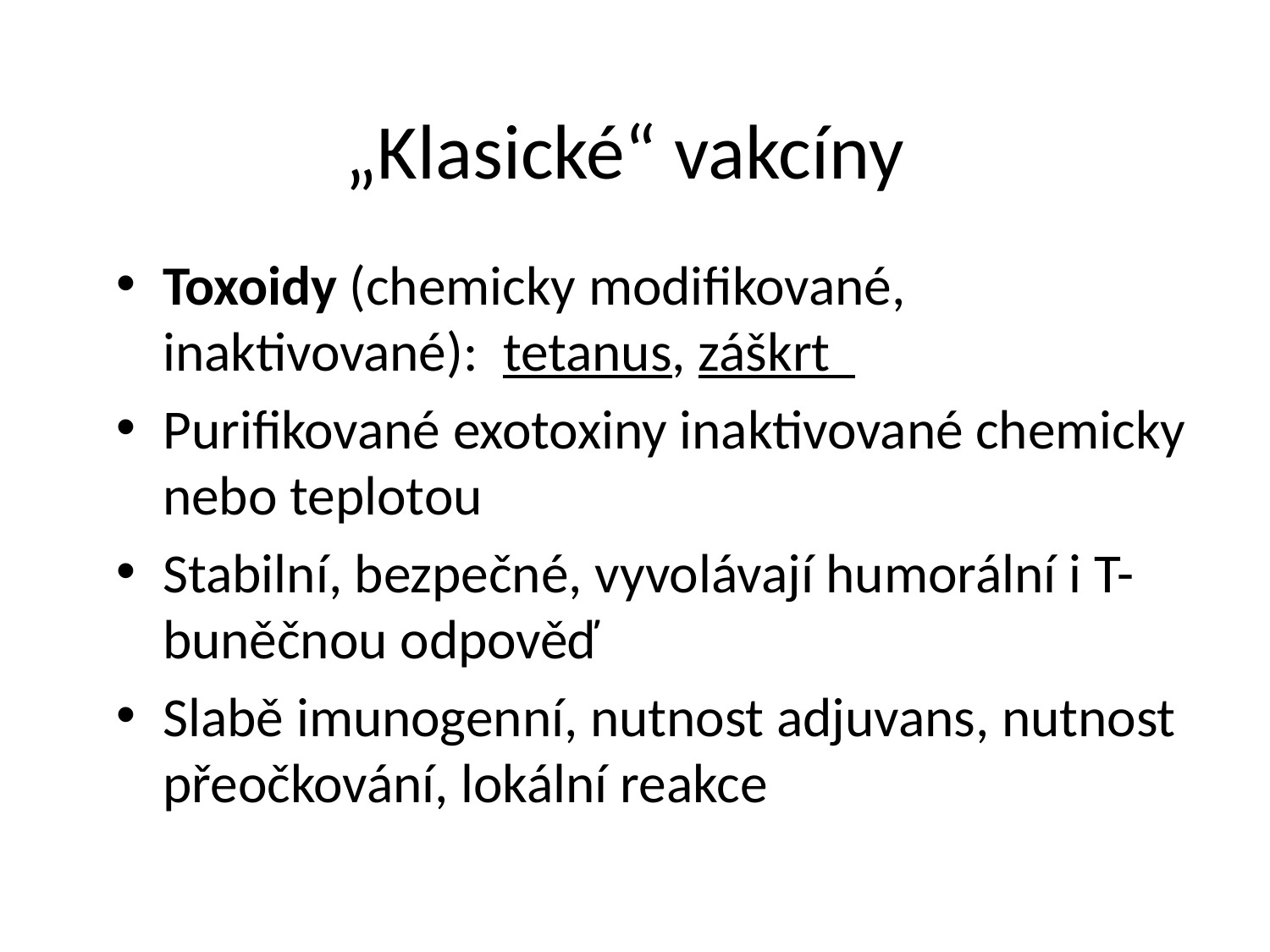

# „Klasické“ vakcíny
Toxoidy (chemicky modifikované, inaktivované):  tetanus, záškrt
Purifikované exotoxiny inaktivované chemicky nebo teplotou
Stabilní, bezpečné, vyvolávají humorální i T-buněčnou odpověď
Slabě imunogenní, nutnost adjuvans, nutnost přeočkování, lokální reakce